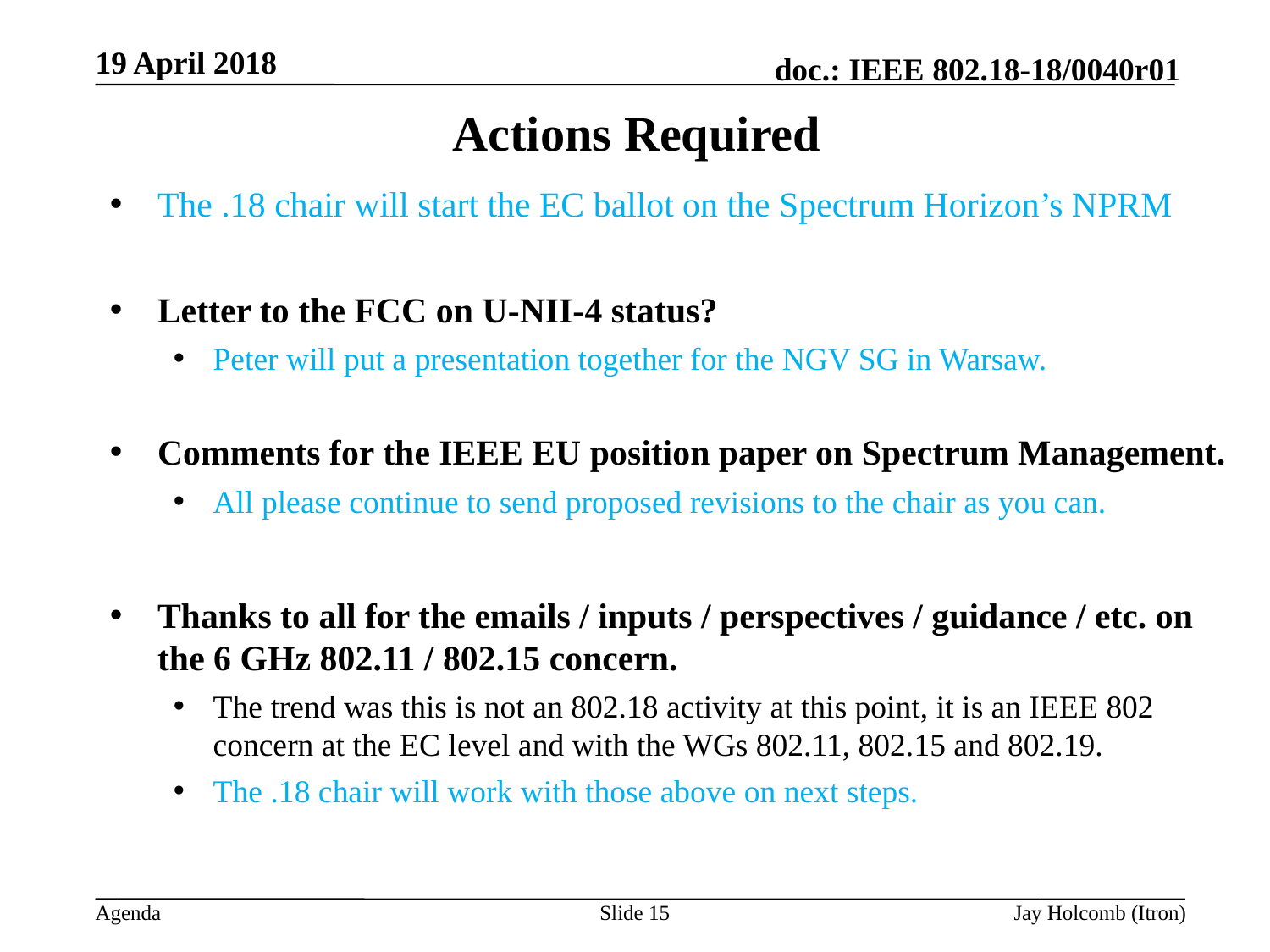

19 April 2018
# Actions Required
The .18 chair will start the EC ballot on the Spectrum Horizon’s NPRM

Letter to the FCC on U-NII-4 status?
Peter will put a presentation together for the NGV SG in Warsaw.

Comments for the IEEE EU position paper on Spectrum Management.
All please continue to send proposed revisions to the chair as you can.

Thanks to all for the emails / inputs / perspectives / guidance / etc. on the 6 GHz 802.11 / 802.15 concern.
The trend was this is not an 802.18 activity at this point, it is an IEEE 802 concern at the EC level and with the WGs 802.11, 802.15 and 802.19.
The .18 chair will work with those above on next steps.

Slide 15
Jay Holcomb (Itron)